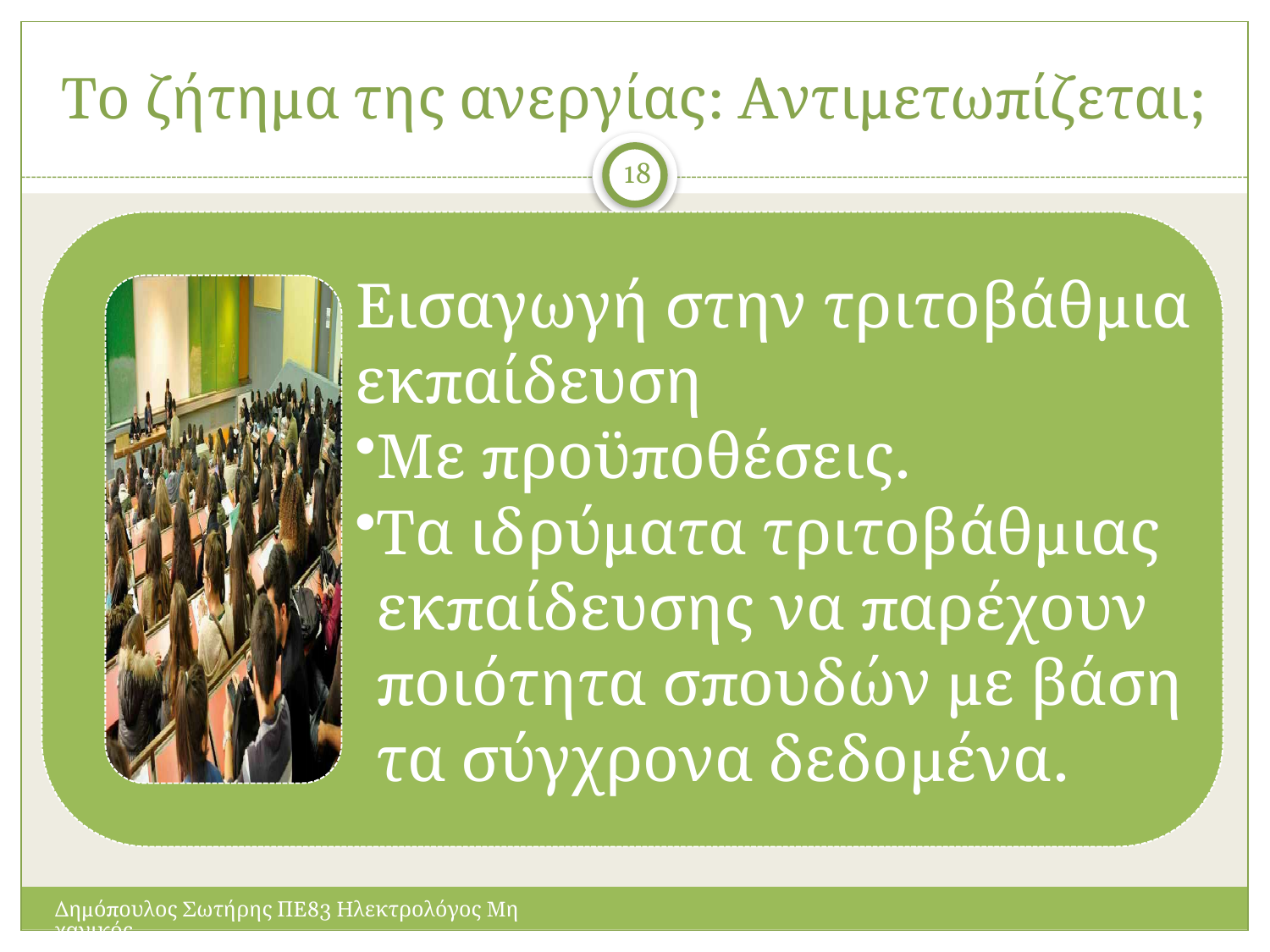

# Το ζήτημα της ανεργίας: Αντιμετωπίζεται;
18
Εισαγωγή στην τριτοβάθμια εκπαίδευση
Με προϋποθέσεις.
Τα ιδρύματα τριτοβάθμιας εκπαίδευσης να παρέχουν ποιότητα σπουδών με βάση τα σύγχρονα δεδομένα.
Δημόπουλος Σωτήρης ΠΕ83 Ηλεκτρολόγος Μηχανικός